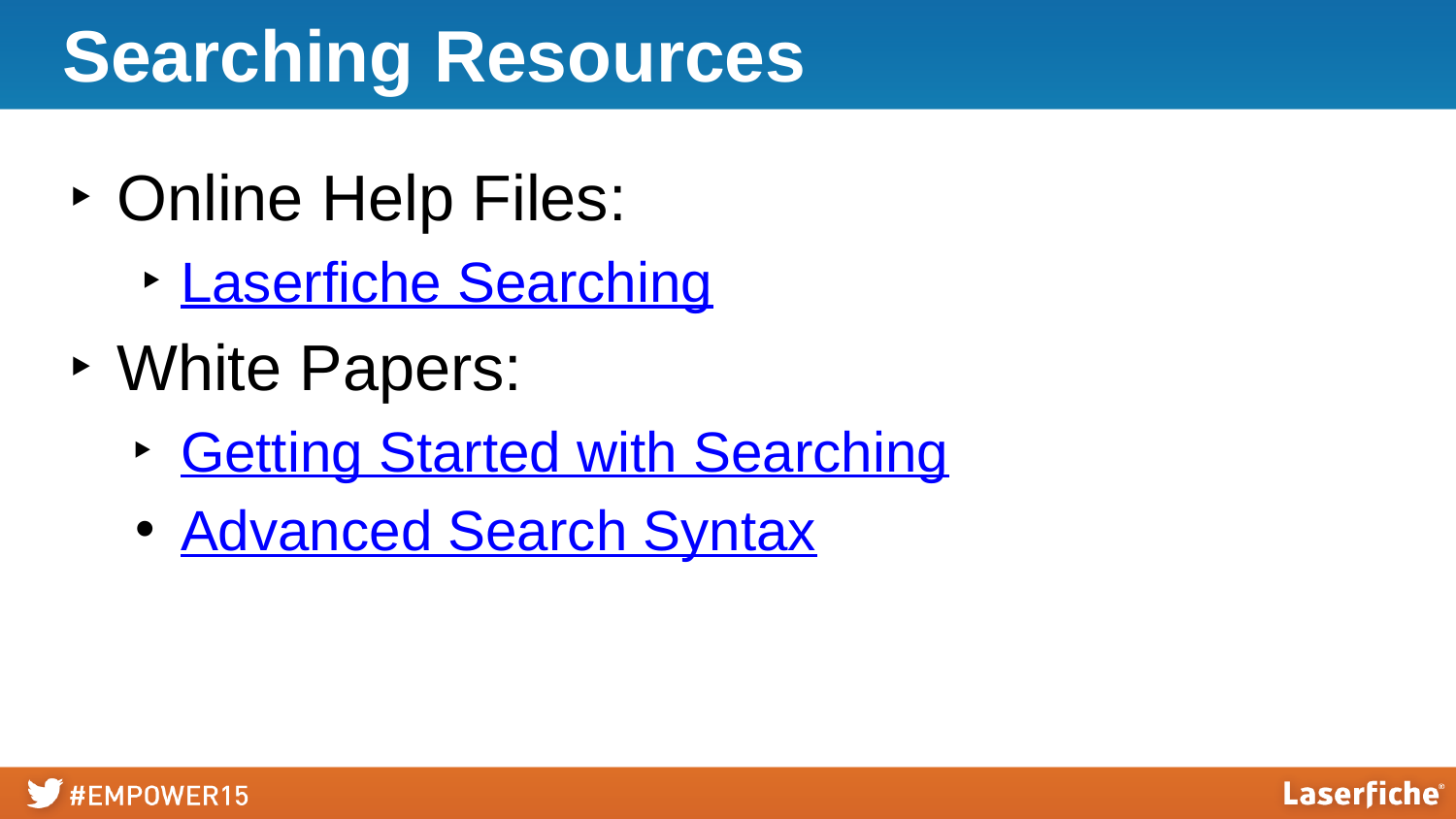

# Searching Resources
Online Help Files:
Laserfiche Searching
White Papers:
Getting Started with Searching
Advanced Search Syntax